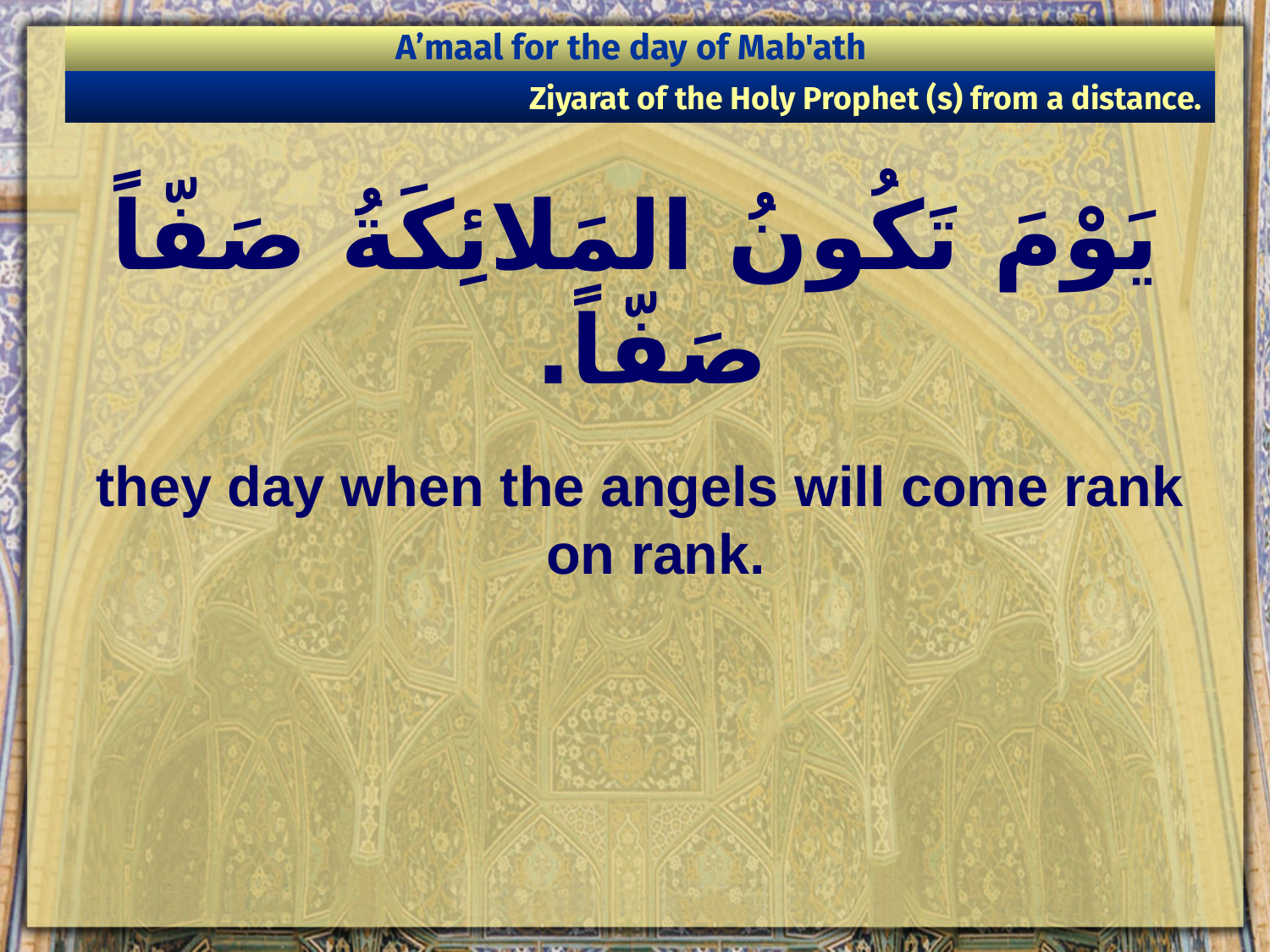

A’maal for the day of Mab'ath
Ziyarat of the Holy Prophet (s) from a distance.
# يَوْمَ تَكُونُ المَلائِكَةُ صَفّاً صَفّاً.
they day when the angels will come rank on rank.